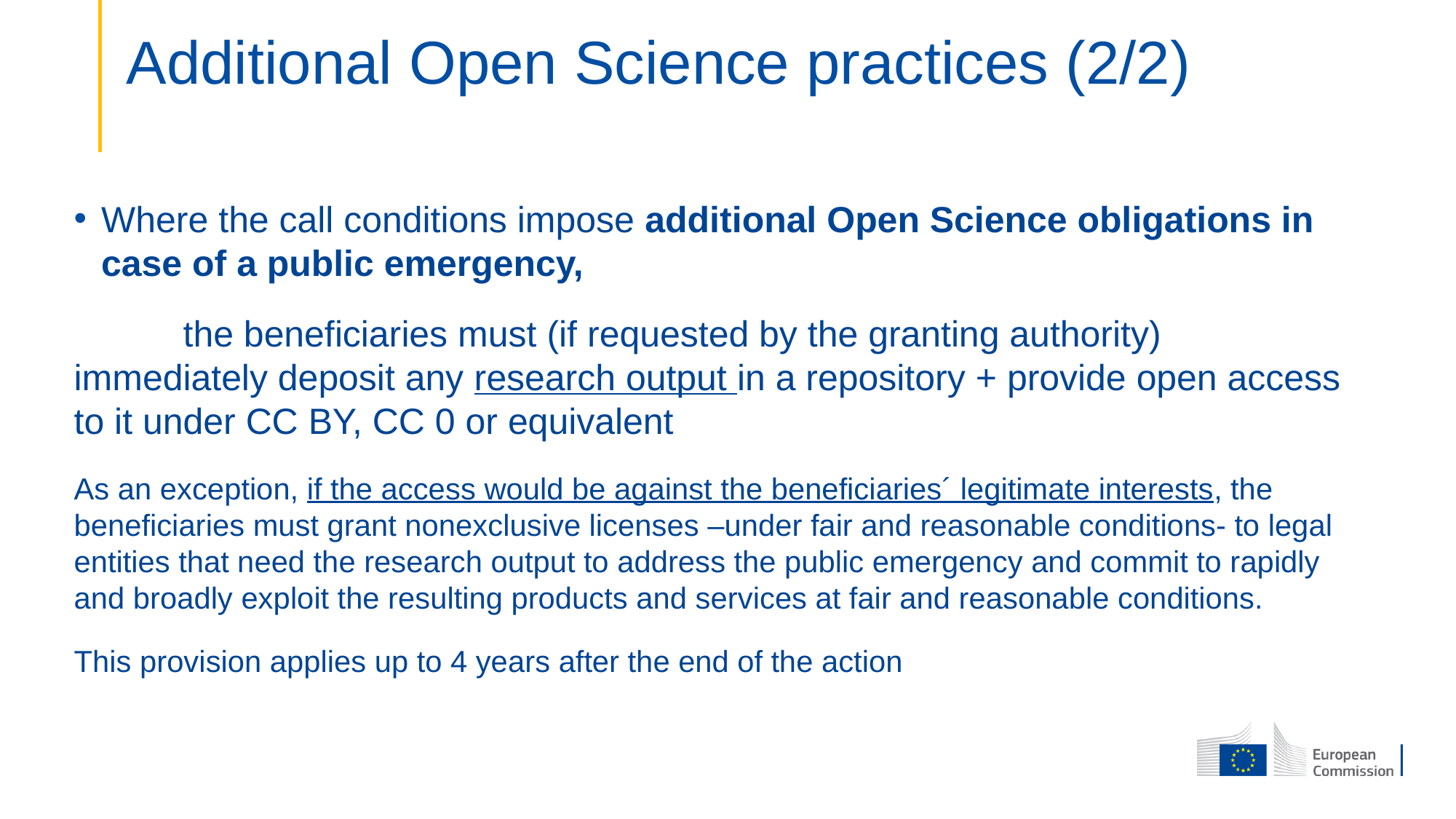

# Additional Open Science practices (2/2)
Where the call conditions impose additional Open Science obligations in case of a public emergency,
	the beneficiaries must (if requested by the granting authority) immediately deposit any research output in a repository + provide open access to it under CC BY, CC 0 or equivalent
As an exception, if the access would be against the beneficiaries´ legitimate interests, the beneficiaries must grant nonexclusive licenses –under fair and reasonable conditions- to legal entities that need the research output to address the public emergency and commit to rapidly and broadly exploit the resulting products and services at fair and reasonable conditions.
This provision applies up to 4 years after the end of the action